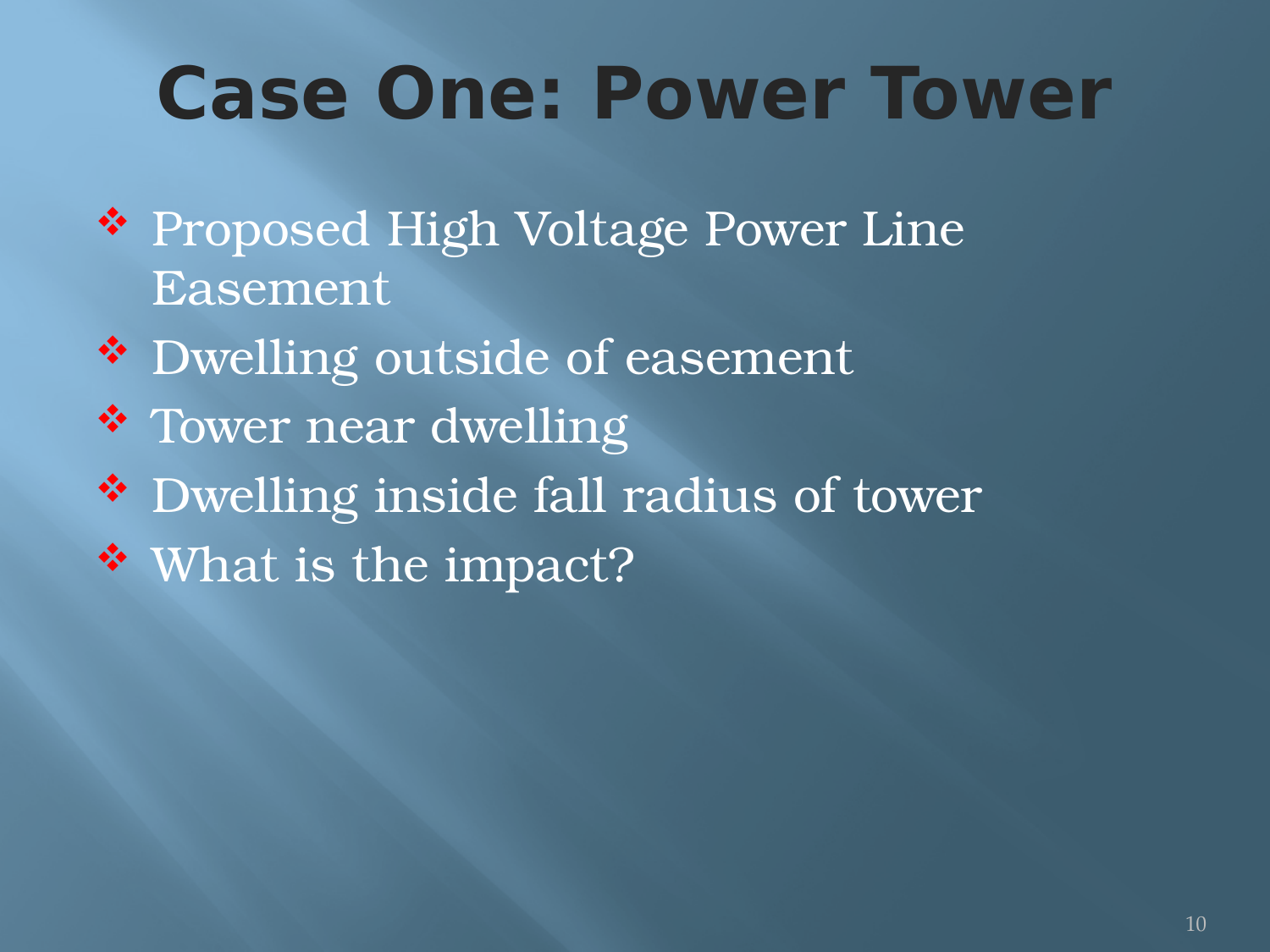

# Case One: Power Tower
Proposed High Voltage Power Line Easement
Dwelling outside of easement
Tower near dwelling
Dwelling inside fall radius of tower
What is the impact?
10